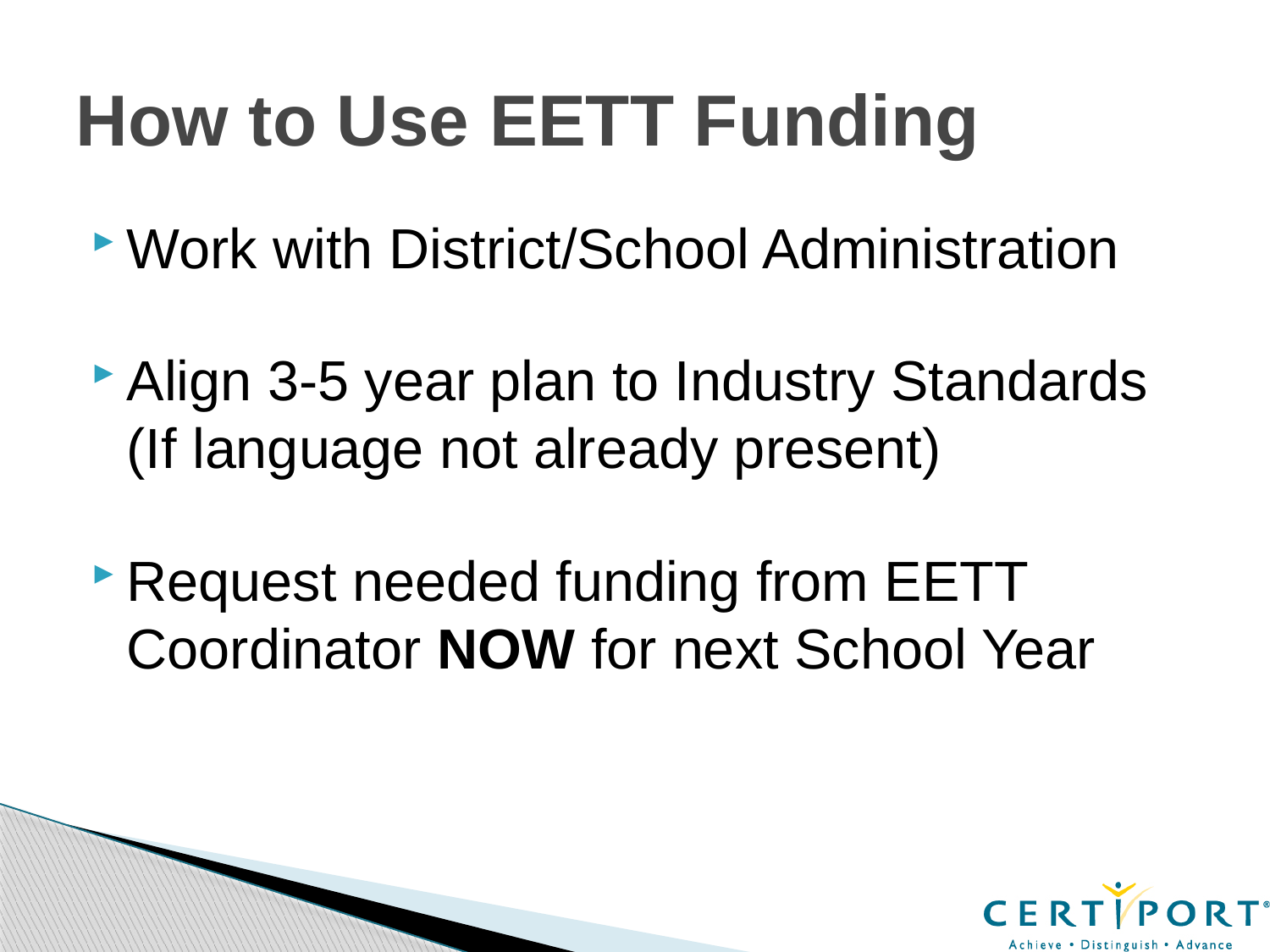

# How to Use EETT Funding
Work with District/School Administration

Align 3-5 year plan to Industry Standards (If language not already present)

Request needed funding from EETT Coordinator NOW for next School Year